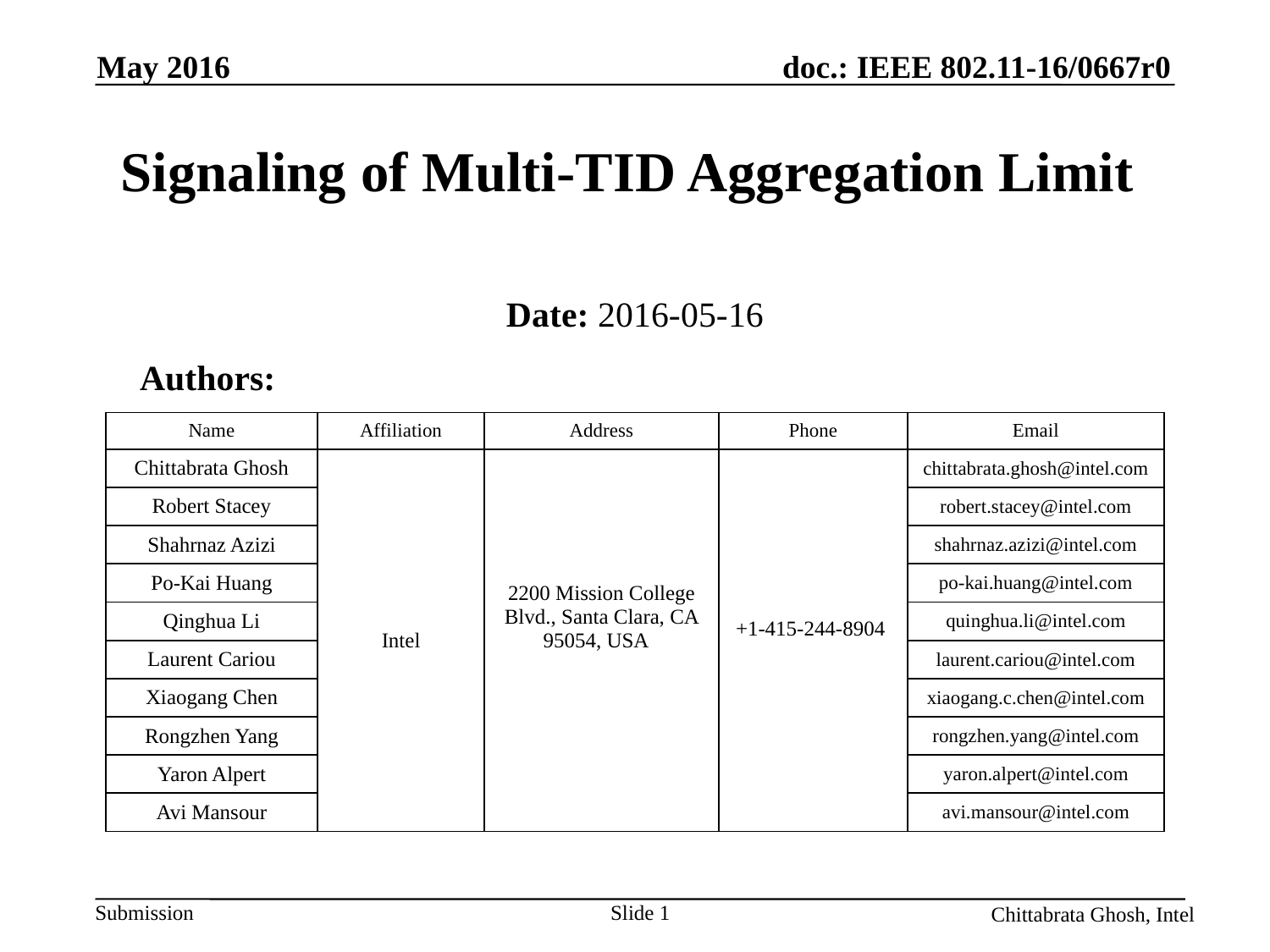

May 2016
Signaling of Multi-TID Aggregation Limit
Date: 2016-05-16
Authors:
| Name | Affiliation | Address | Phone | Email |
| --- | --- | --- | --- | --- |
| Chittabrata Ghosh | Intel | 2200 Mission College Blvd., Santa Clara, CA 95054, USA | +1-415-244-8904 | chittabrata.ghosh@intel.com |
| Robert Stacey |  |  |  | robert.stacey@intel.com |
| Shahrnaz Azizi |  |  |  | shahrnaz.azizi@intel.com |
| Po-Kai Huang |  |  |  | po-kai.huang@intel.com |
| Qinghua Li |  |  |  | quinghua.li@intel.com |
| Laurent Cariou |  |  |  | laurent.cariou@intel.com |
| Xiaogang Chen |  |  |  | xiaogang.c.chen@intel.com |
| Rongzhen Yang |  |  |  | rongzhen.yang@intel.com |
| Yaron Alpert |  |  |  | yaron.alpert@intel.com |
| Avi Mansour |  |  |  | avi.mansour@intel.com |
Chittabrata Ghosh, Intel
Slide 1